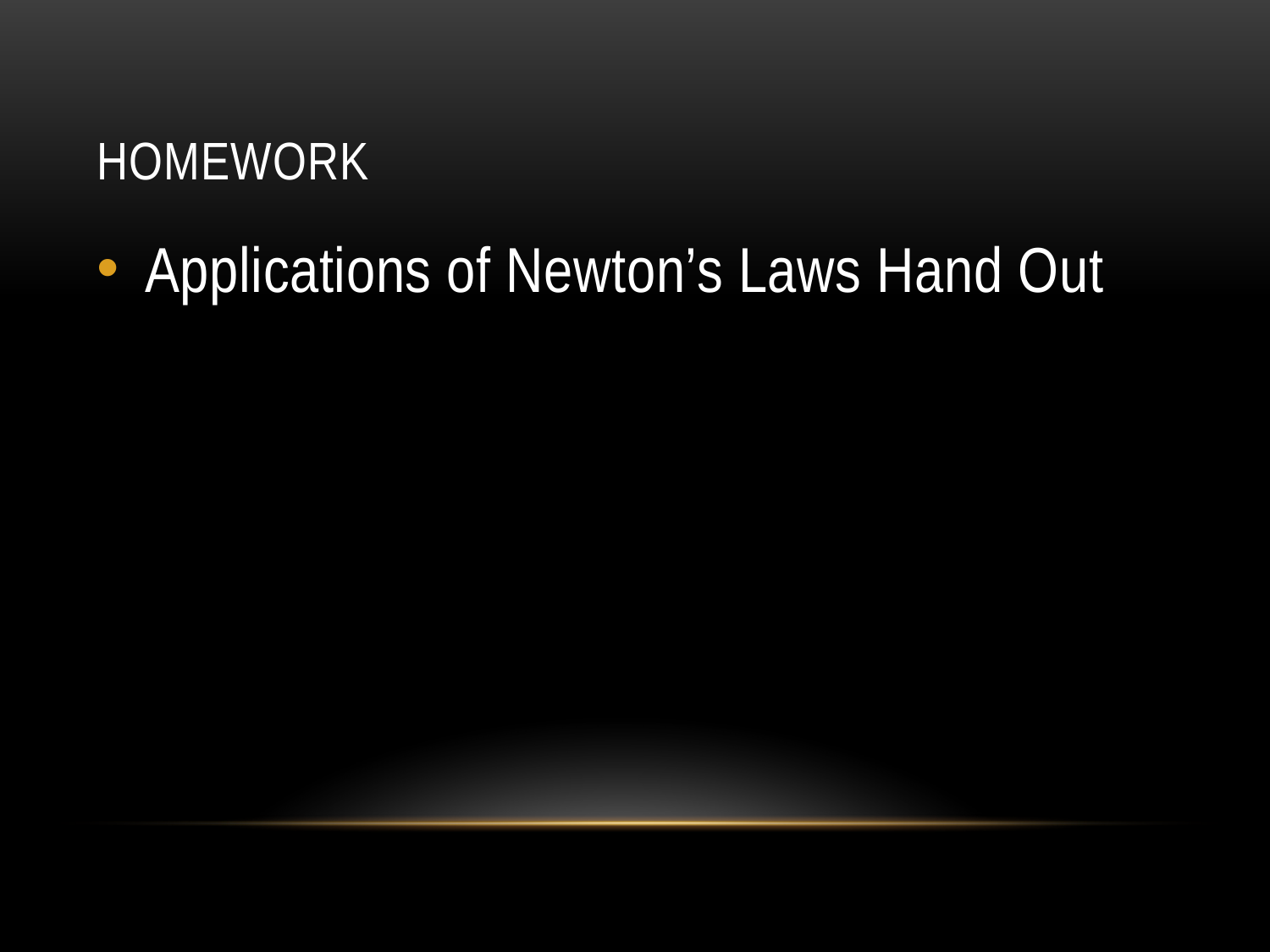

# Homework
Applications of Newton’s Laws Hand Out